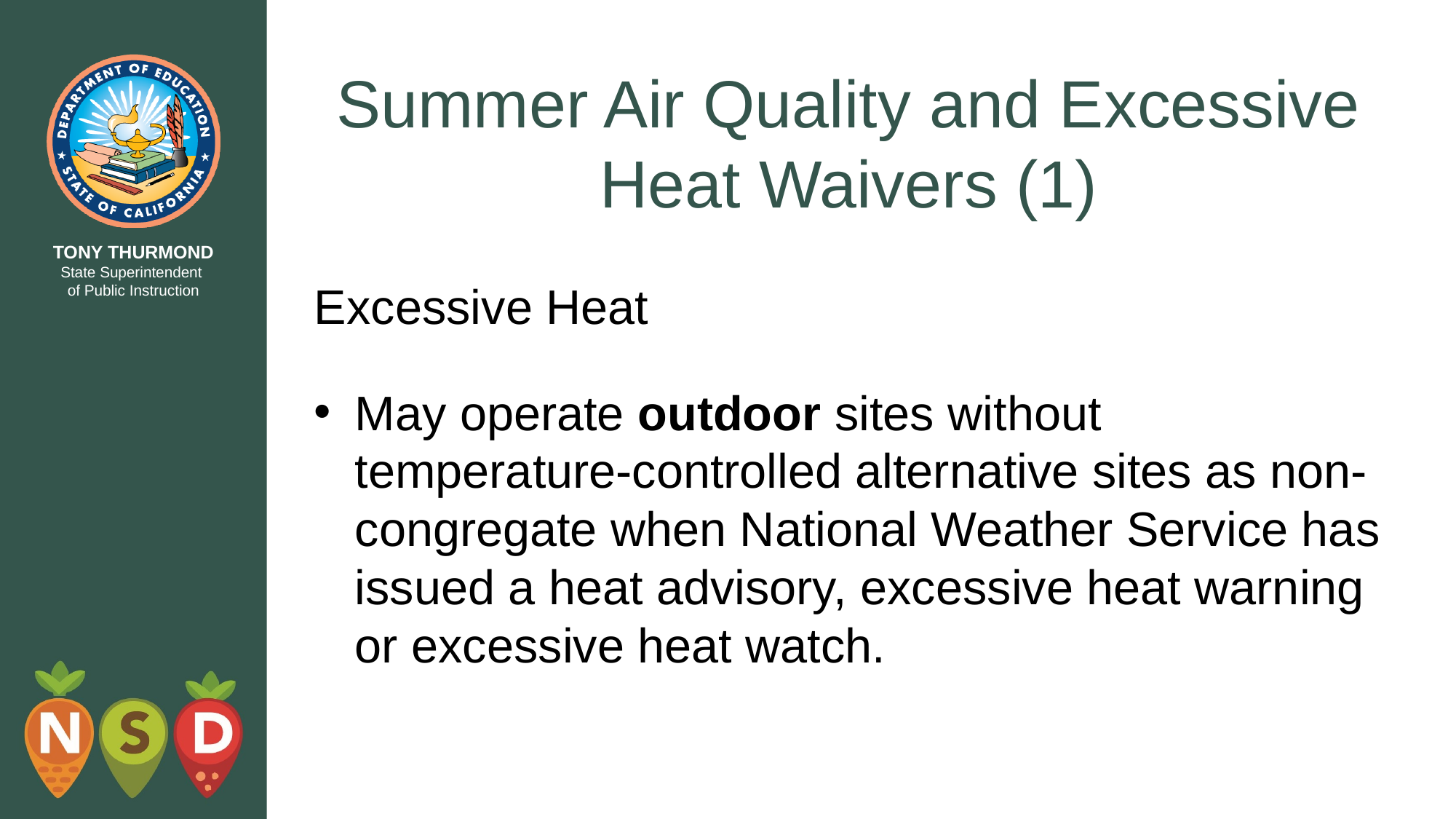

# Summer Air Quality and Excessive Heat Waivers (1)
Excessive Heat

May operate outdoor sites without temperature-controlled alternative sites as non-congregate when National Weather Service has issued a heat advisory, excessive heat warning or excessive heat watch.